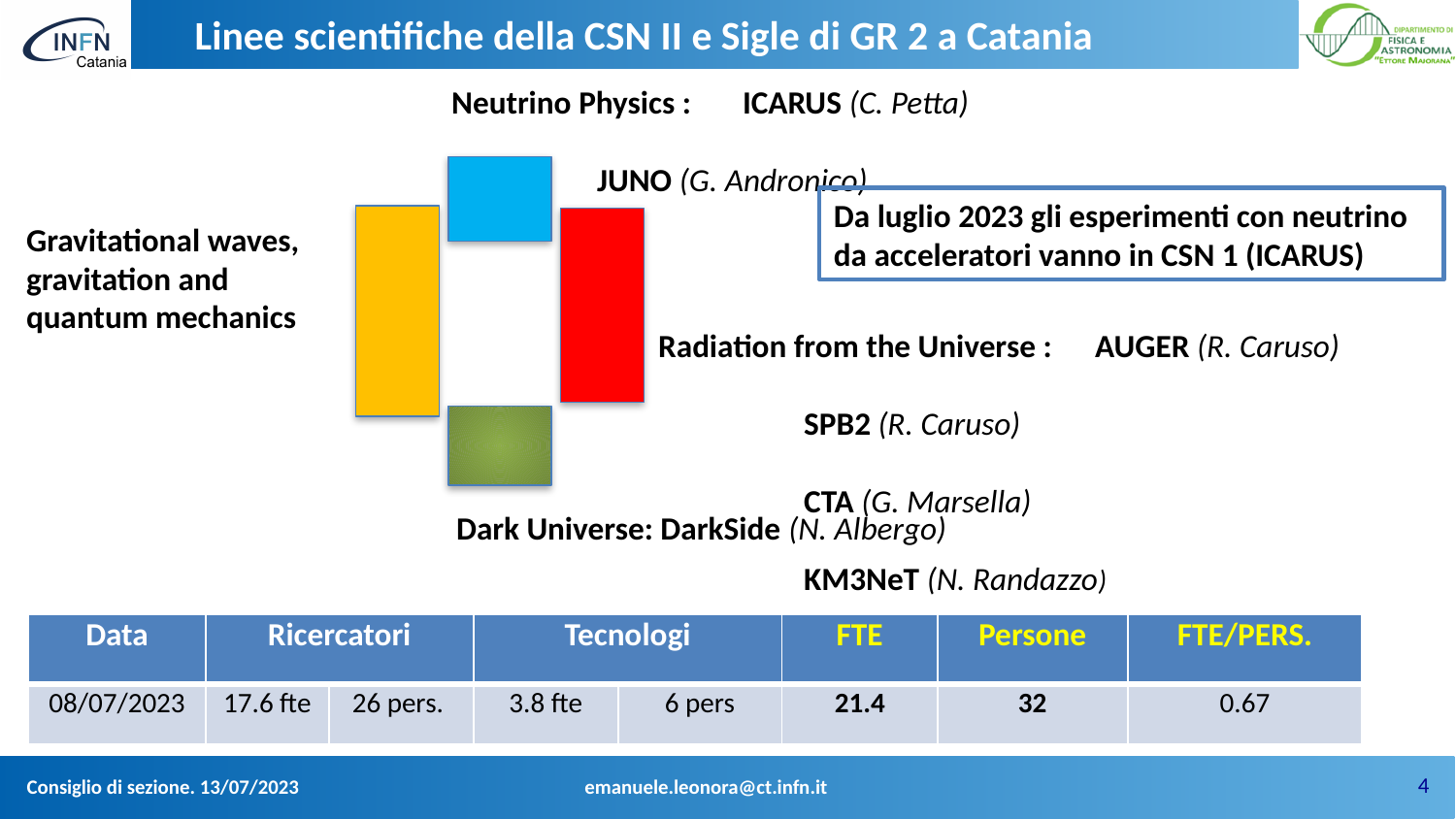

Linee scientifiche della CSN II e Sigle di GR 2 a Catania
Neutrino Physics :	ICARUS (C. Petta)
				JUNO (G. Andronico)

Da luglio 2023 gli esperimenti con neutrino da acceleratori vanno in CSN 1 (ICARUS)
Gravitational waves, gravitation and quantum mechanics

Radiation from the Universe : 	AUGER (R. Caruso)
						SPB2 (R. Caruso)
						CTA (G. Marsella)
						KM3NeT (N. Randazzo)

Dark Universe: DarkSide (N. Albergo)

| Data | Ricercatori |  | Tecnologi |  | FTE | Persone | FTE/PERS. |
| --- | --- | --- | --- | --- | --- | --- | --- |
| 08/07/2023 | 17.6 fte | 26 pers. | 3.8 fte | 6 pers | 21.4 | 32 | 0.67 |
4
Consiglio di sezione. 13/07/2023
emanuele.leonora@ct.infn.it